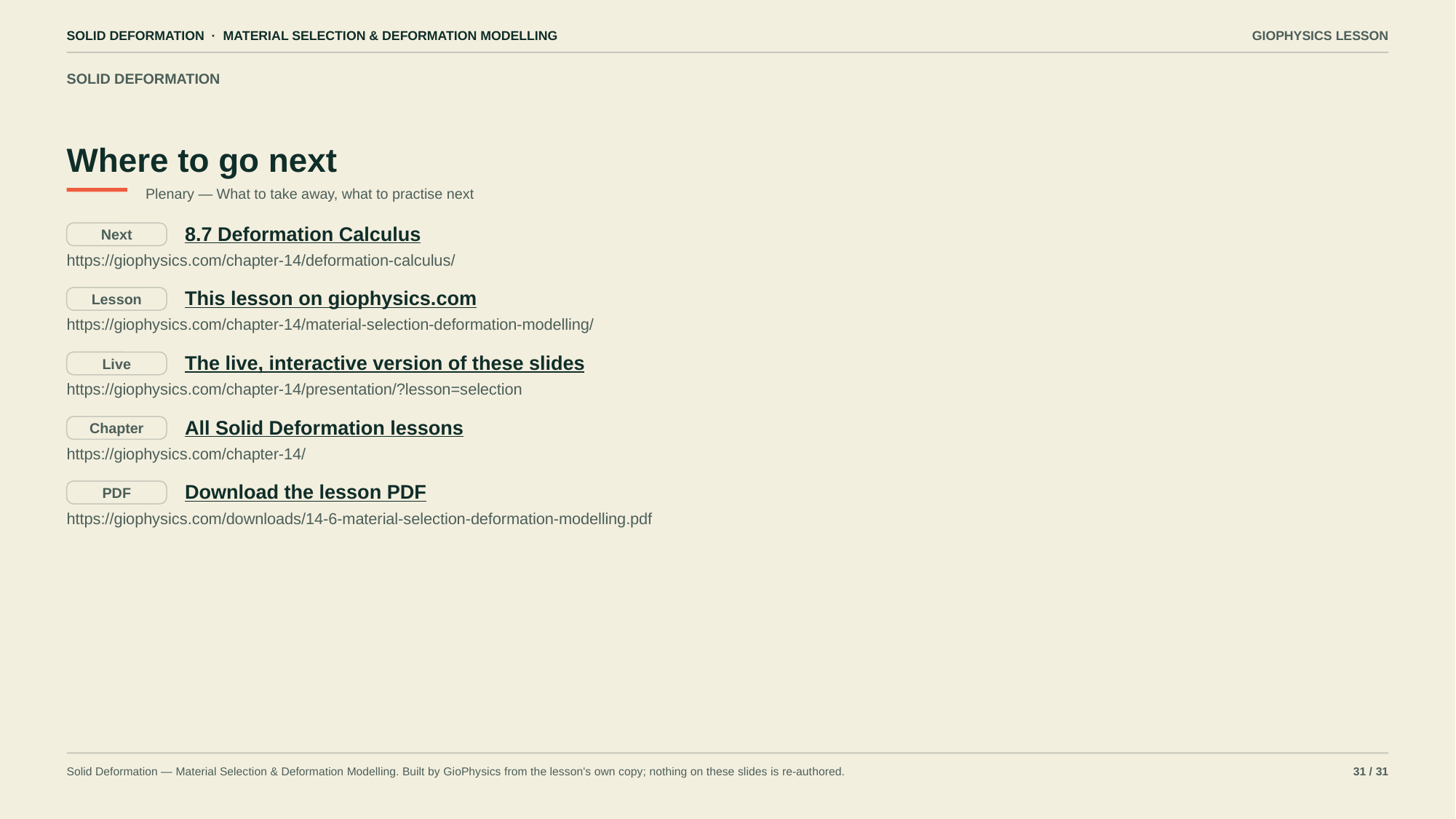

SOLID DEFORMATION  ·  MATERIAL SELECTION & DEFORMATION MODELLING
GIOPHYSICS LESSON

SOLID DEFORMATION
Where to go next
Plenary — What to take away, what to practise next

8.7 Deformation Calculus

Next
https://giophysics.com/chapter-14/deformation-calculus/
This lesson on giophysics.com

Lesson
https://giophysics.com/chapter-14/material-selection-deformation-modelling/
The live, interactive version of these slides

Live
https://giophysics.com/chapter-14/presentation/?lesson=selection
All Solid Deformation lessons

Chapter
https://giophysics.com/chapter-14/
Download the lesson PDF

PDF
https://giophysics.com/downloads/14-6-material-selection-deformation-modelling.pdf

Solid Deformation — Material Selection & Deformation Modelling. Built by GioPhysics from the lesson's own copy; nothing on these slides is re-authored.
31 / 31